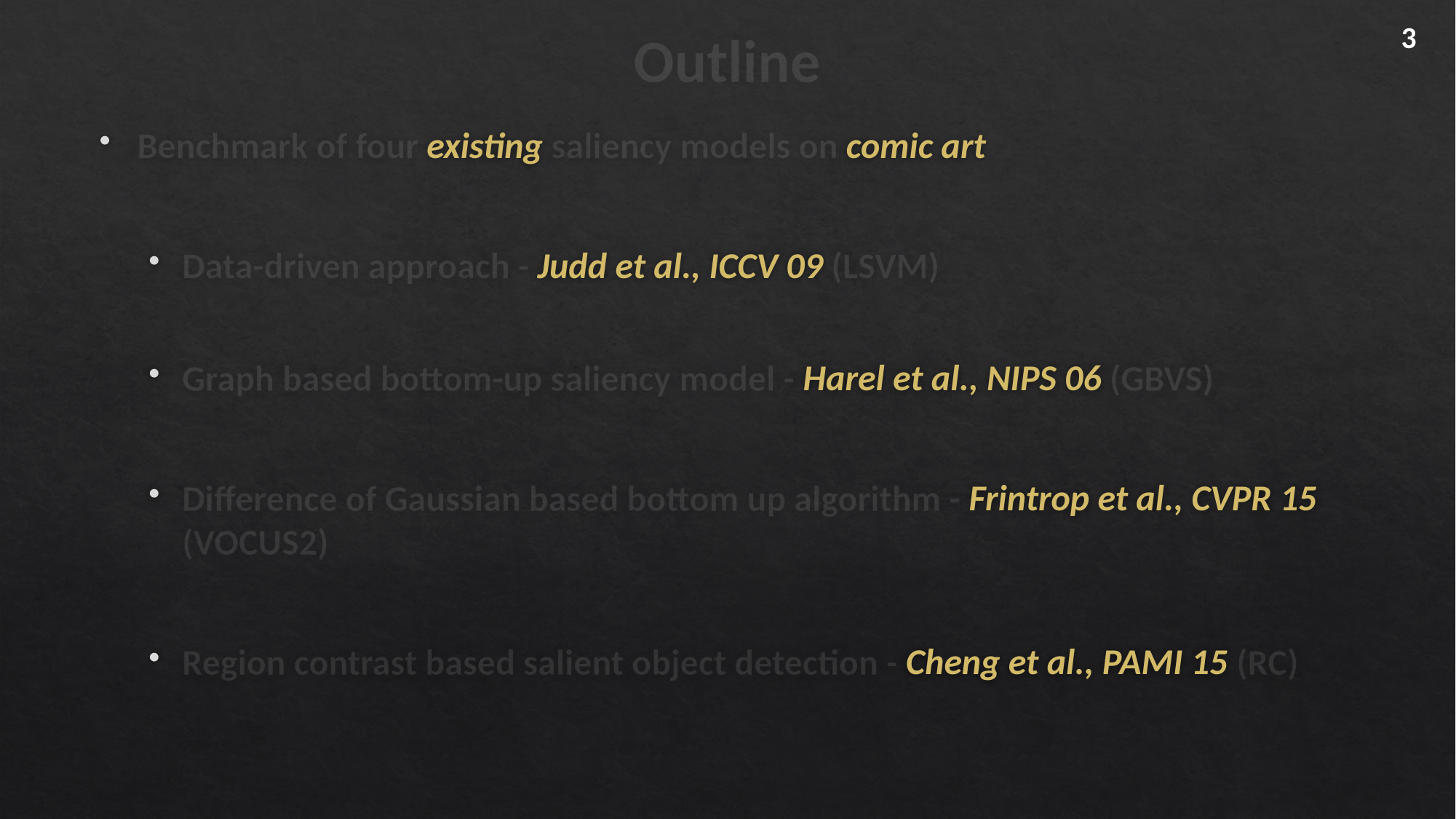

# Outline
3
Benchmark of four existing saliency models on comic art

Data-driven approach - Judd et al., ICCV 09 (LSVM)

Graph based bottom-up saliency model - Harel et al., NIPS 06 (GBVS)

Difference of Gaussian based bottom up algorithm - Frintrop et al., CVPR 15 (VOCUS2)

Region contrast based salient object detection - Cheng et al., PAMI 15 (RC)